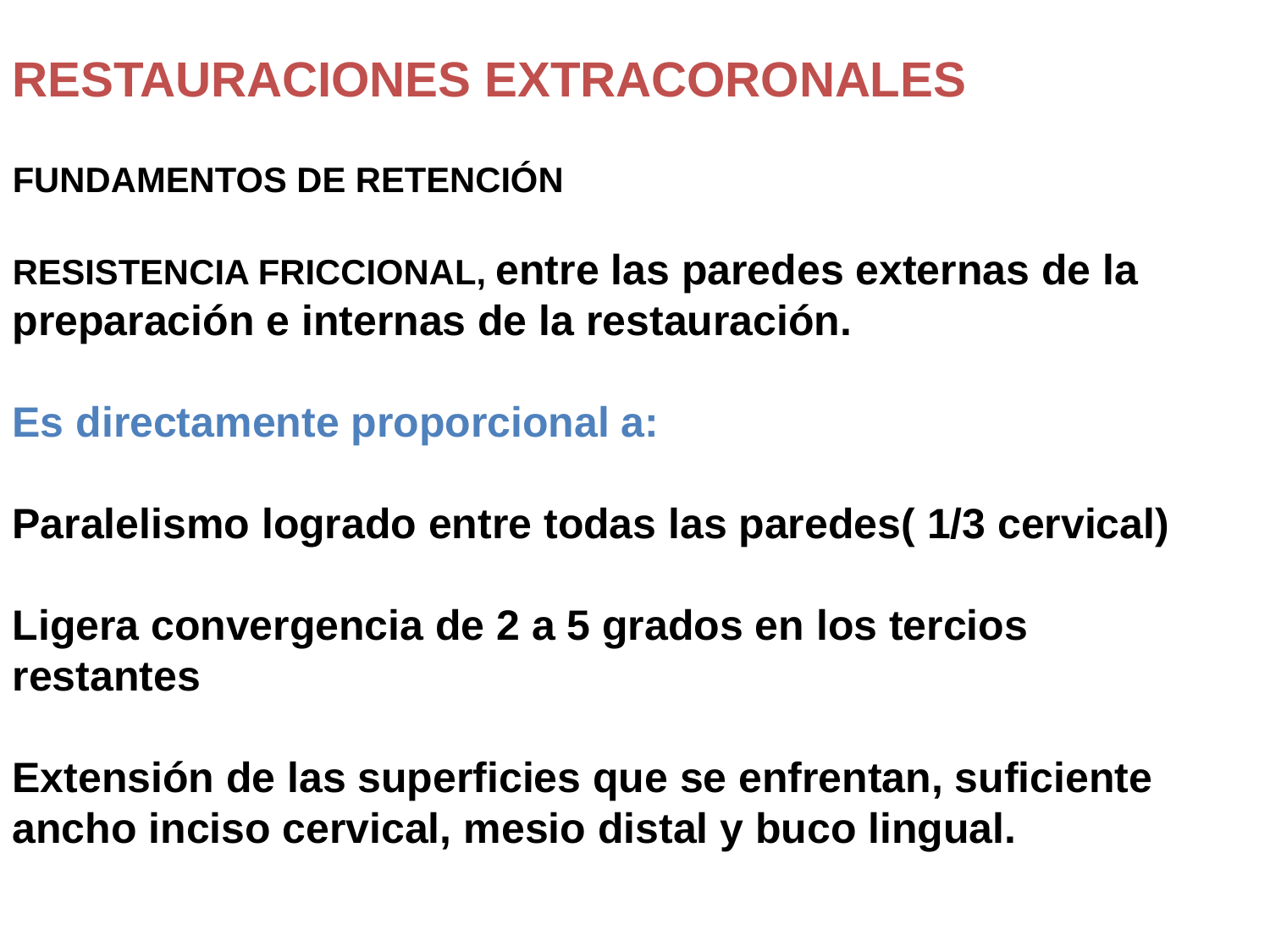

RESTAURACIONES EXTRACORONALES

FUNDAMENTOS DE RETENCIÓN

RESISTENCIA FRICCIONAL, entre las paredes externas de la preparación e internas de la restauración.

Es directamente proporcional a:

Paralelismo logrado entre todas las paredes( 1/3 cervical)

Ligera convergencia de 2 a 5 grados en los tercios restantes

Extensión de las superficies que se enfrentan, suficiente ancho inciso cervical, mesio distal y buco lingual.